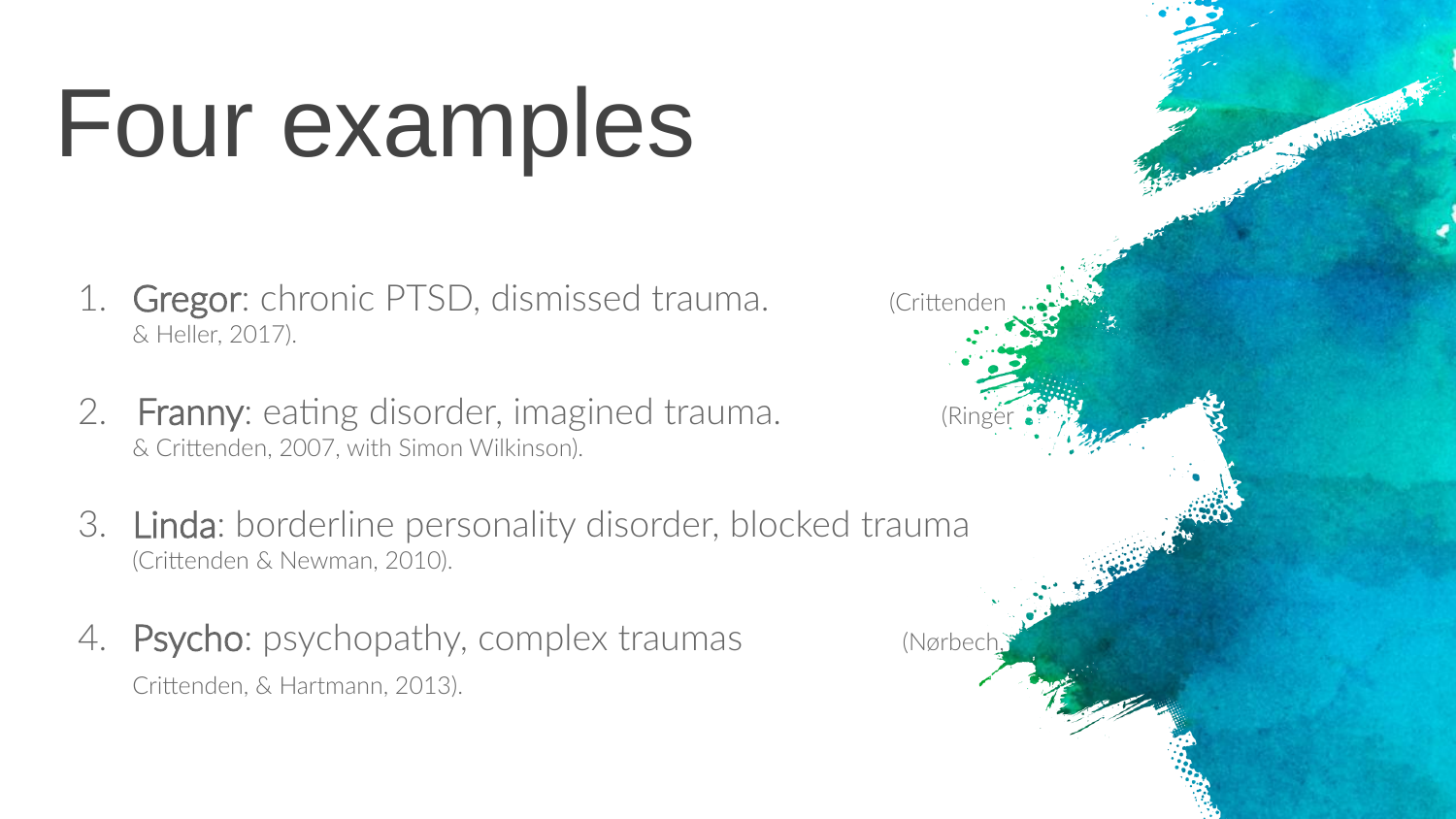

# Four examples
1.	Gregor: chronic PTSD, dismissed trauma.            (Crittenden & Heller, 2017).
2.   Franny: eating disorder, imagined trauma.                (Ringer & Crittenden, 2007, with Simon Wilkinson).
3.	Linda: borderline personality disorder, blocked trauma (Crittenden & Newman, 2010).
4.	Psycho: psychopathy, complex traumas                (Nørbech, Crittenden, & Hartmann, 2013).